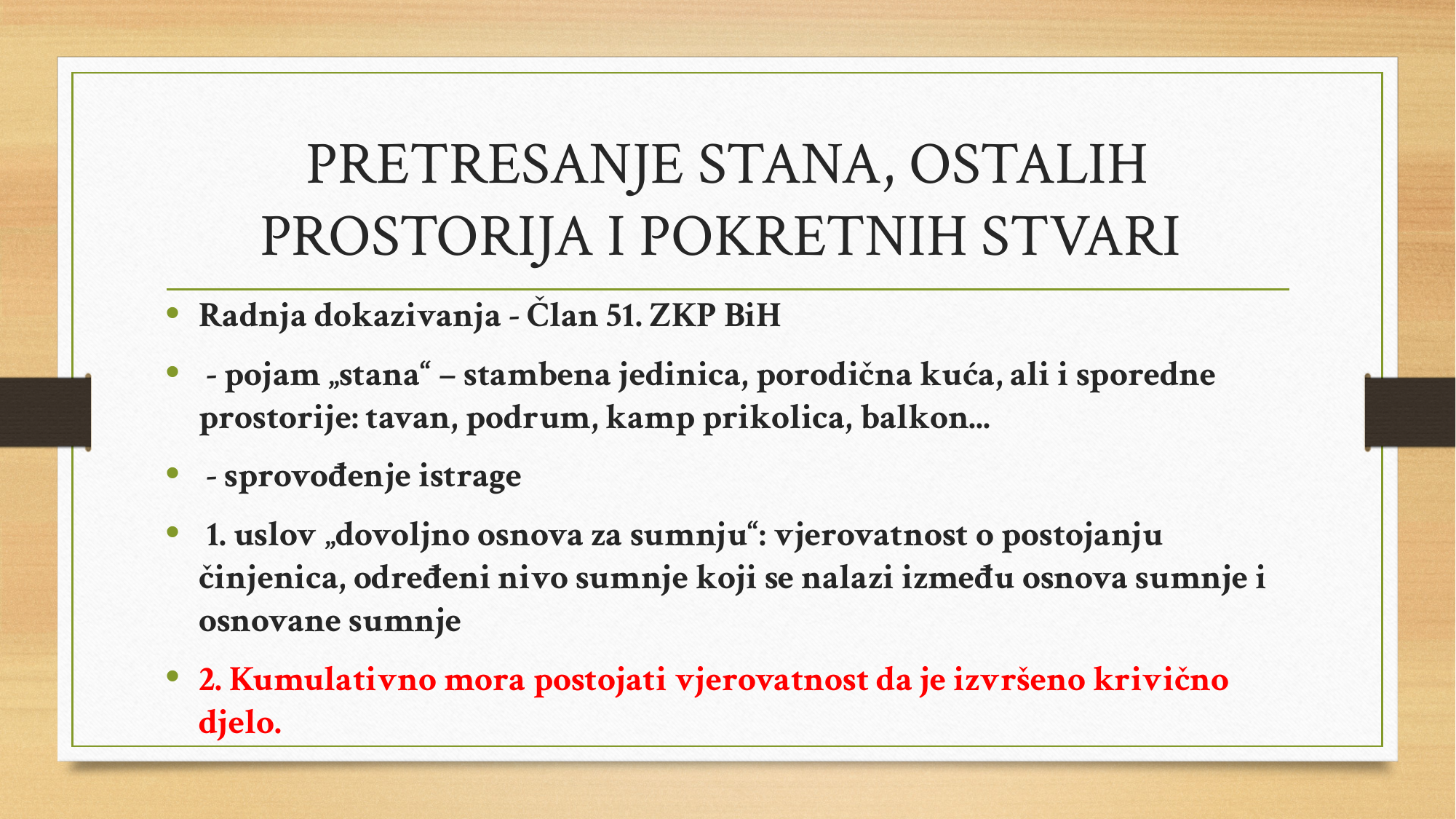

# PRETRESANJE STANA, OSTALIH PROSTORIJA I POKRETNIH STVARI
Radnja dokazivanja - Član 51. ZKP BiH
 - pojam „stana“ – stambena jedinica, porodična kuća, ali i sporedne prostorije: tavan, podrum, kamp prikolica, balkon...
 - sprovođenje istrage
 1. uslov „dovoljno osnova za sumnju“: vjerovatnost o postojanju činjenica, određeni nivo sumnje koji se nalazi između osnova sumnje i osnovane sumnje
2. Kumulativno mora postojati vjerovatnost da je izvršeno krivično djelo.